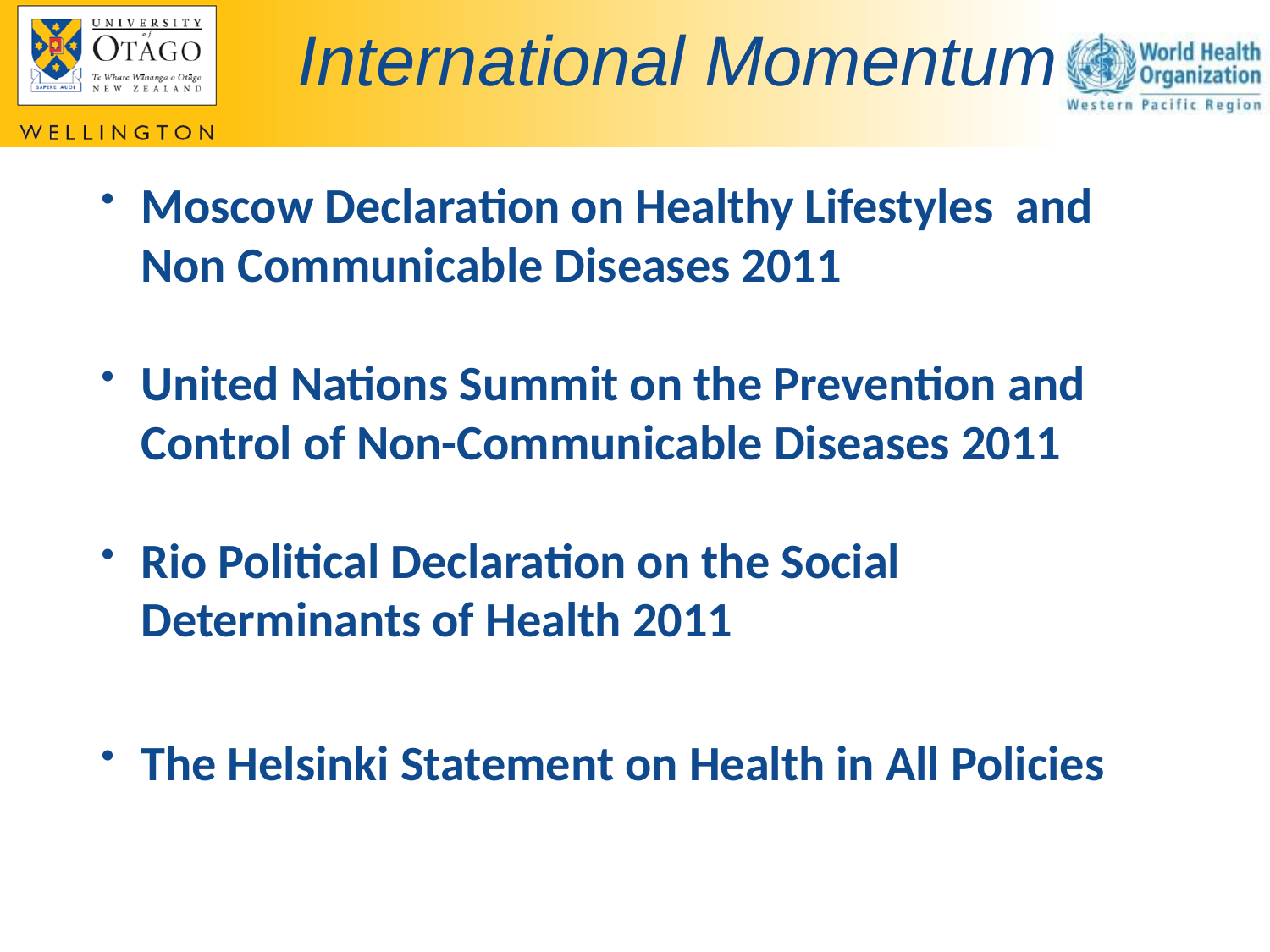

# International Momentum
Moscow Declaration on Healthy Lifestyles  and Non Communicable Diseases 2011

United Nations Summit on the Prevention and Control of Non-Communicable Diseases 2011

Rio Political Declaration on the Social Determinants of Health 2011

The Helsinki Statement on Health in All Policies